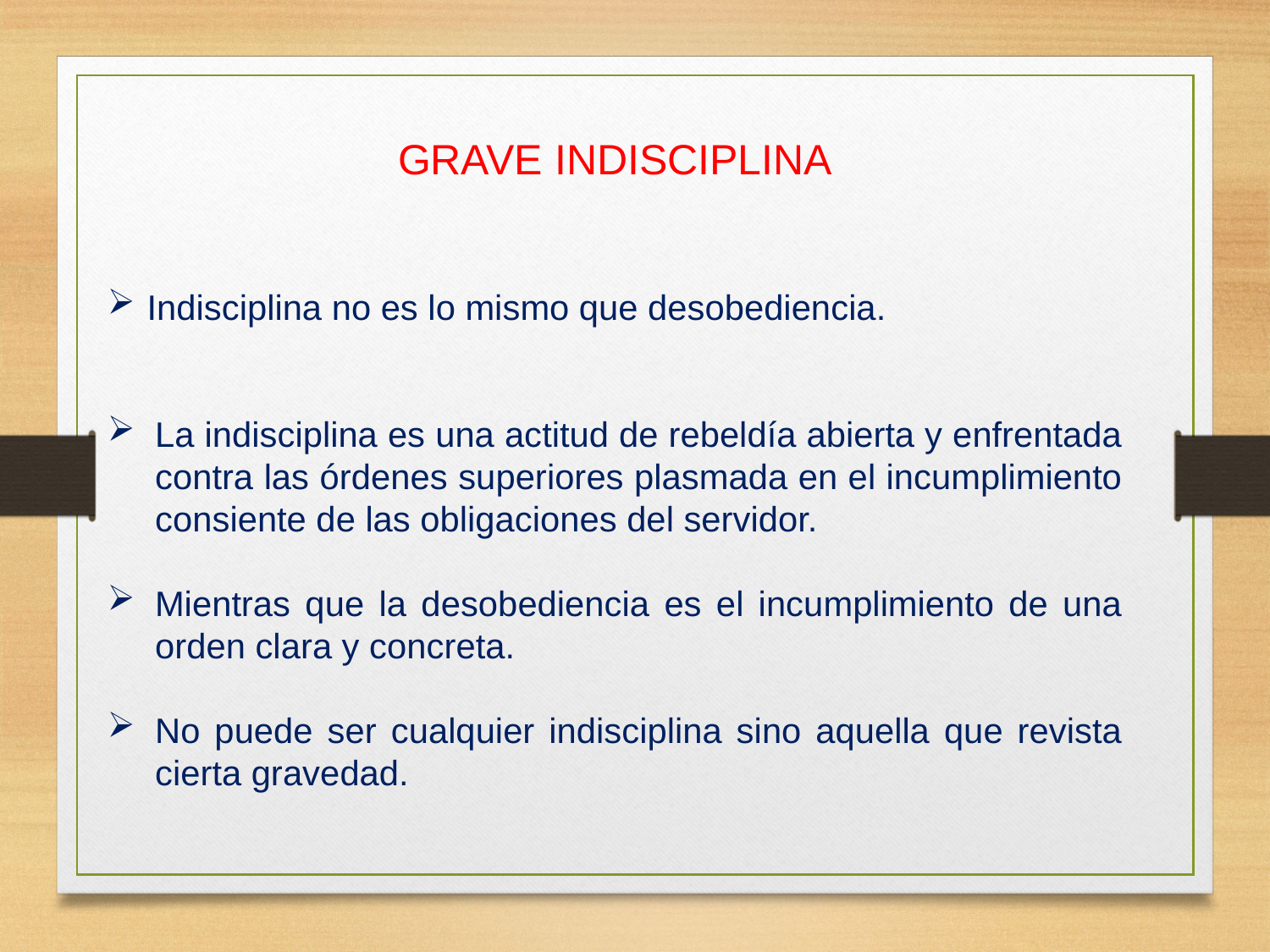

GRAVE INDISCIPLINA

Indisciplina no es lo mismo que desobediencia.

La indisciplina es una actitud de rebeldía abierta y enfrentada contra las órdenes superiores plasmada en el incumplimiento consiente de las obligaciones del servidor.

Mientras que la desobediencia es el incumplimiento de una orden clara y concreta.

No puede ser cualquier indisciplina sino aquella que revista cierta gravedad.